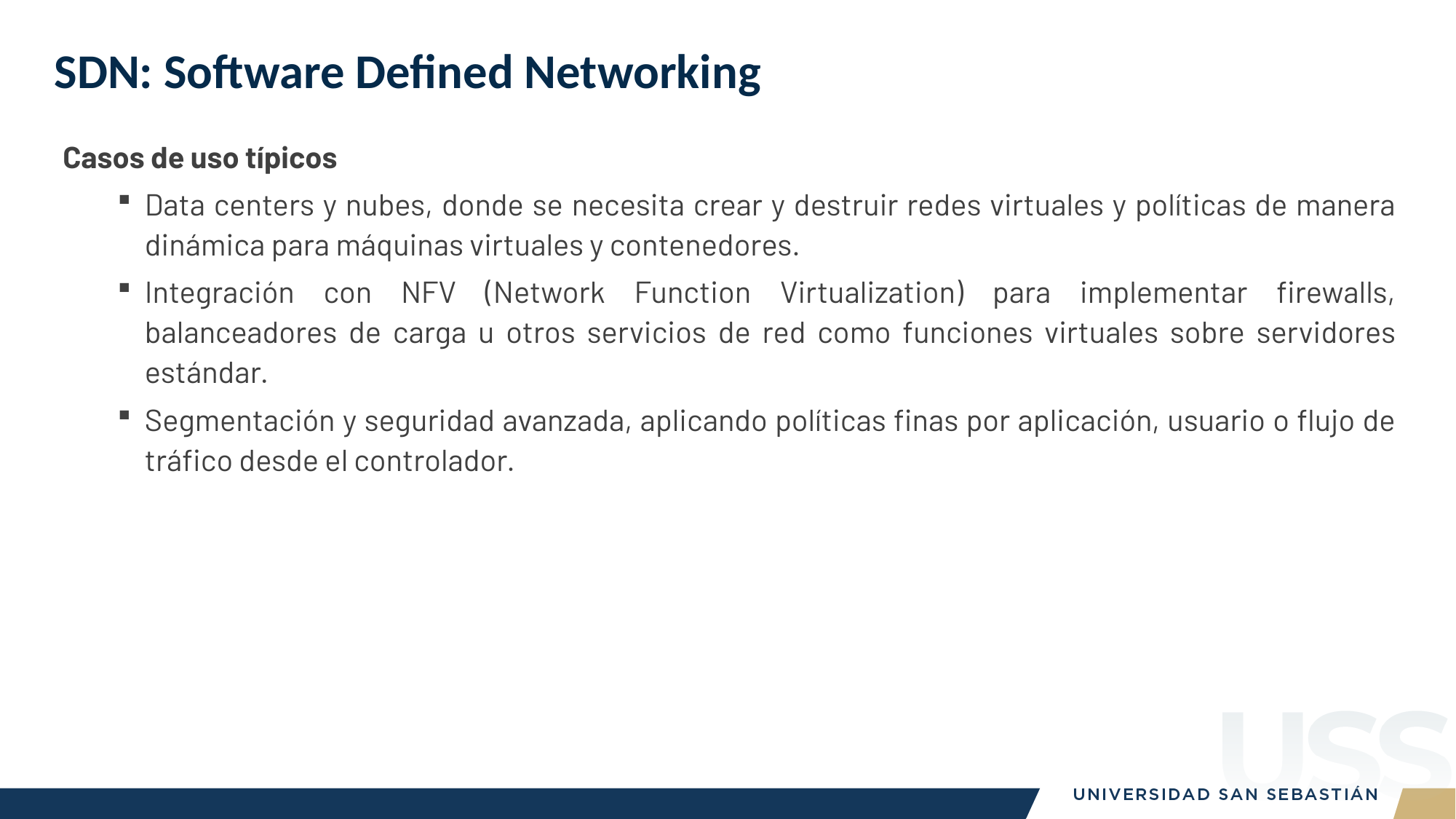

# SDN: Software Defined Networking
Casos de uso típicos
Data centers y nubes, donde se necesita crear y destruir redes virtuales y políticas de manera dinámica para máquinas virtuales y contenedores.
Integración con NFV (Network Function Virtualization) para implementar firewalls, balanceadores de carga u otros servicios de red como funciones virtuales sobre servidores estándar.
Segmentación y seguridad avanzada, aplicando políticas finas por aplicación, usuario o flujo de tráfico desde el controlador.